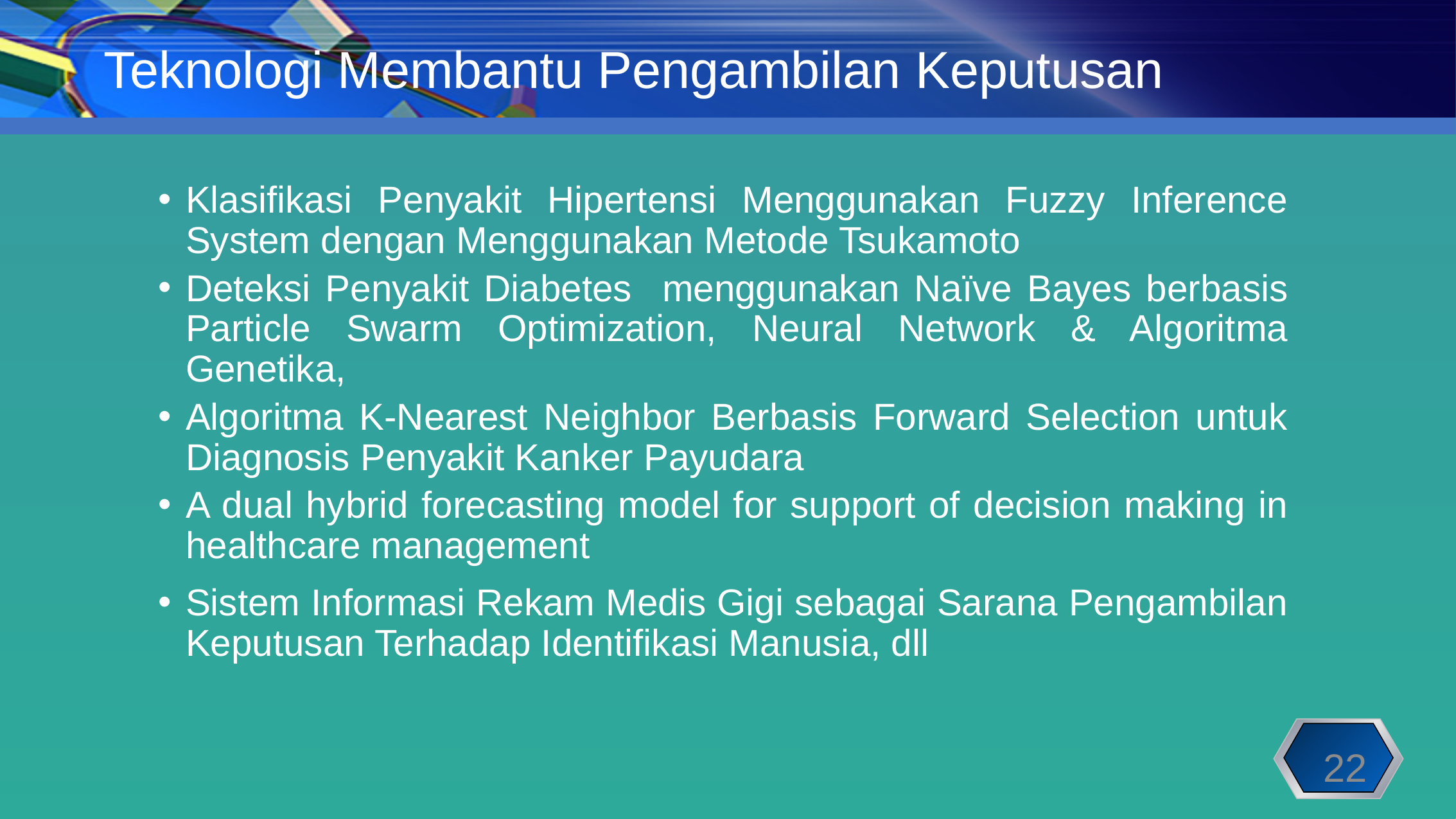

# Teknologi Membantu Pengambilan Keputusan
Klasifikasi Penyakit Hipertensi Menggunakan Fuzzy Inference System dengan Menggunakan Metode Tsukamoto
Deteksi Penyakit Diabetes  menggunakan Naïve Bayes berbasis Particle Swarm Optimization, Neural Network & Algoritma Genetika,
Algoritma K-Nearest Neighbor Berbasis Forward Selection untuk Diagnosis Penyakit Kanker Payudara
A dual hybrid forecasting model for support of decision making in healthcare management
Sistem Informasi Rekam Medis Gigi sebagai Sarana Pengambilan Keputusan Terhadap Identifikasi Manusia, dll

22